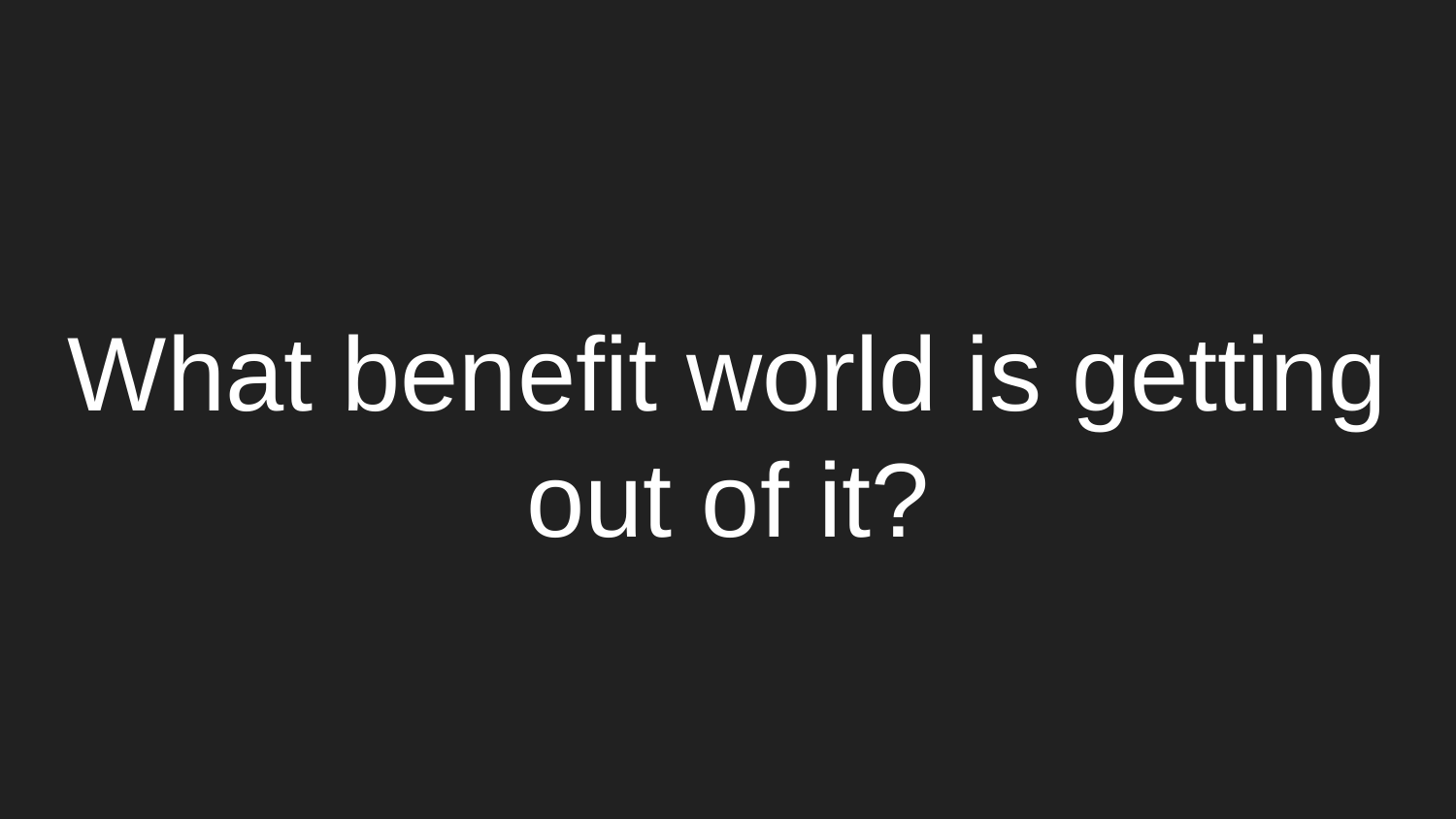

# What benefit world is getting out of it?